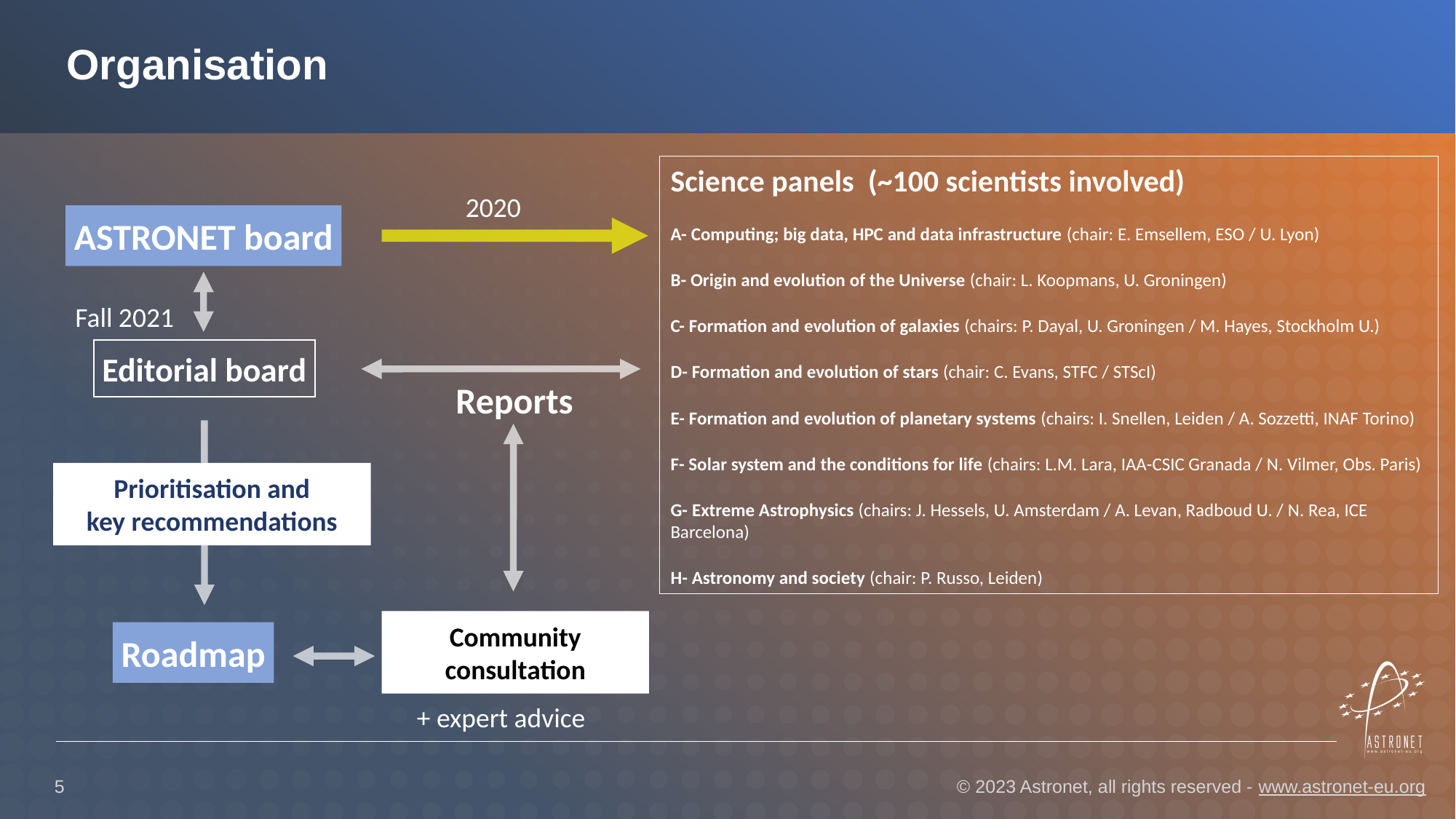

# Organisation
Science panels  (~100 scientists involved)
A- Computing; big data, HPC and data infrastructure (chair: E. Emsellem, ESO / U. Lyon)
B- Origin and evolution of the Universe (chair: L. Koopmans, U. Groningen)
C- Formation and evolution of galaxies (chairs: P. Dayal, U. Groningen / M. Hayes, Stockholm U.)
D- Formation and evolution of stars (chair: C. Evans, STFC / STScI)
E- Formation and evolution of planetary systems (chairs: I. Snellen, Leiden / A. Sozzetti, INAF Torino)
F- Solar system and the conditions for life (chairs: L.M. Lara, IAA-CSIC Granada / N. Vilmer, Obs. Paris)
G- Extreme Astrophysics (chairs: J. Hessels, U. Amsterdam / A. Levan, Radboud U. / N. Rea, ICE Barcelona)
H- Astronomy and society (chair: P. Russo, Leiden)
2020
ASTRONET board

Fall 2021
Editorial board
Reports

Prioritisation and
key recommendations
Community consultation
Roadmap

+ expert advice
5
© 2023 Astronet, all rights reserved - www.astronet-eu.org